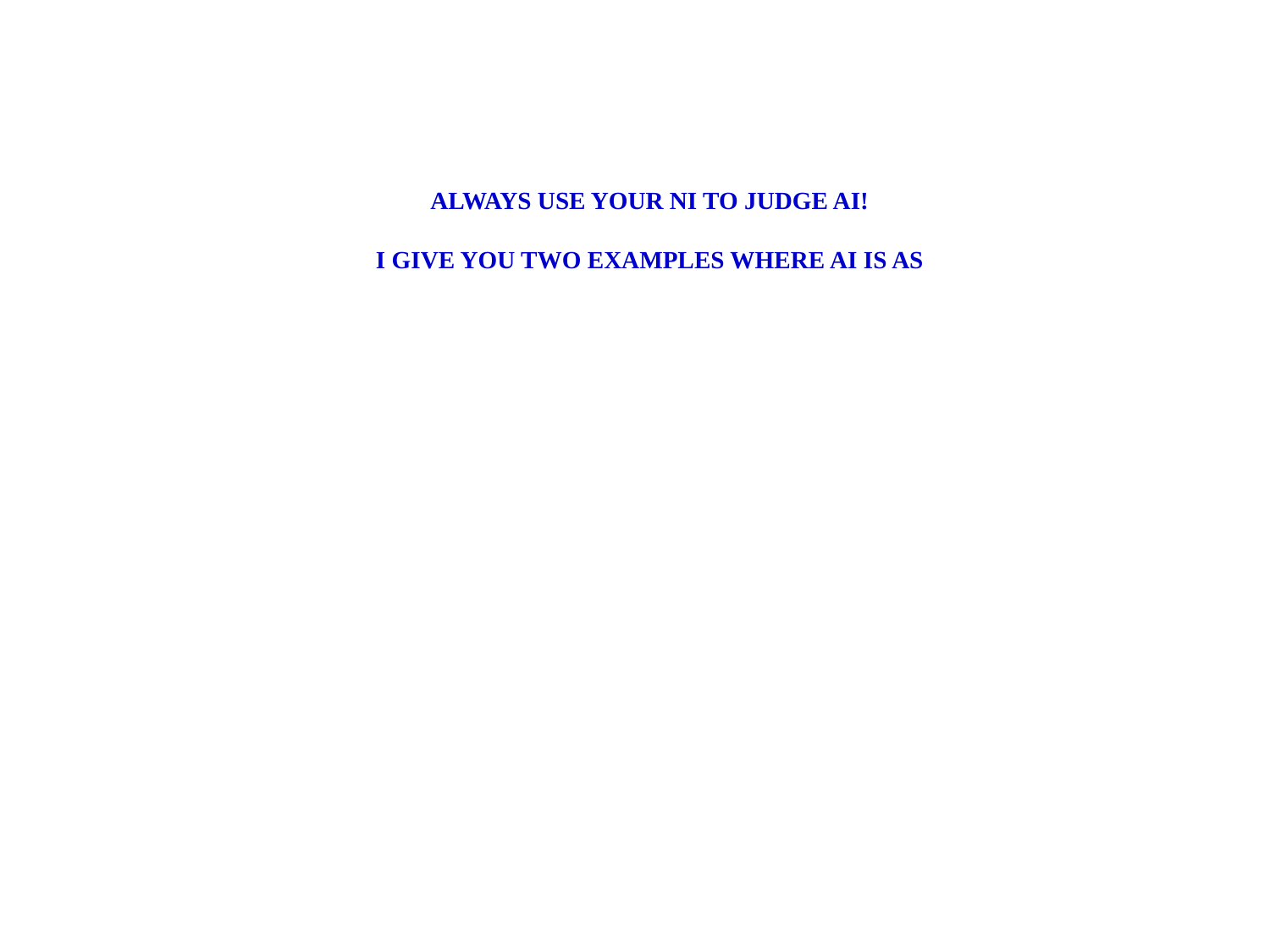

ALWAYS USE YOUR NI TO JUDGE AI!

I GIVE YOU TWO EXAMPLES WHERE AI IS AS